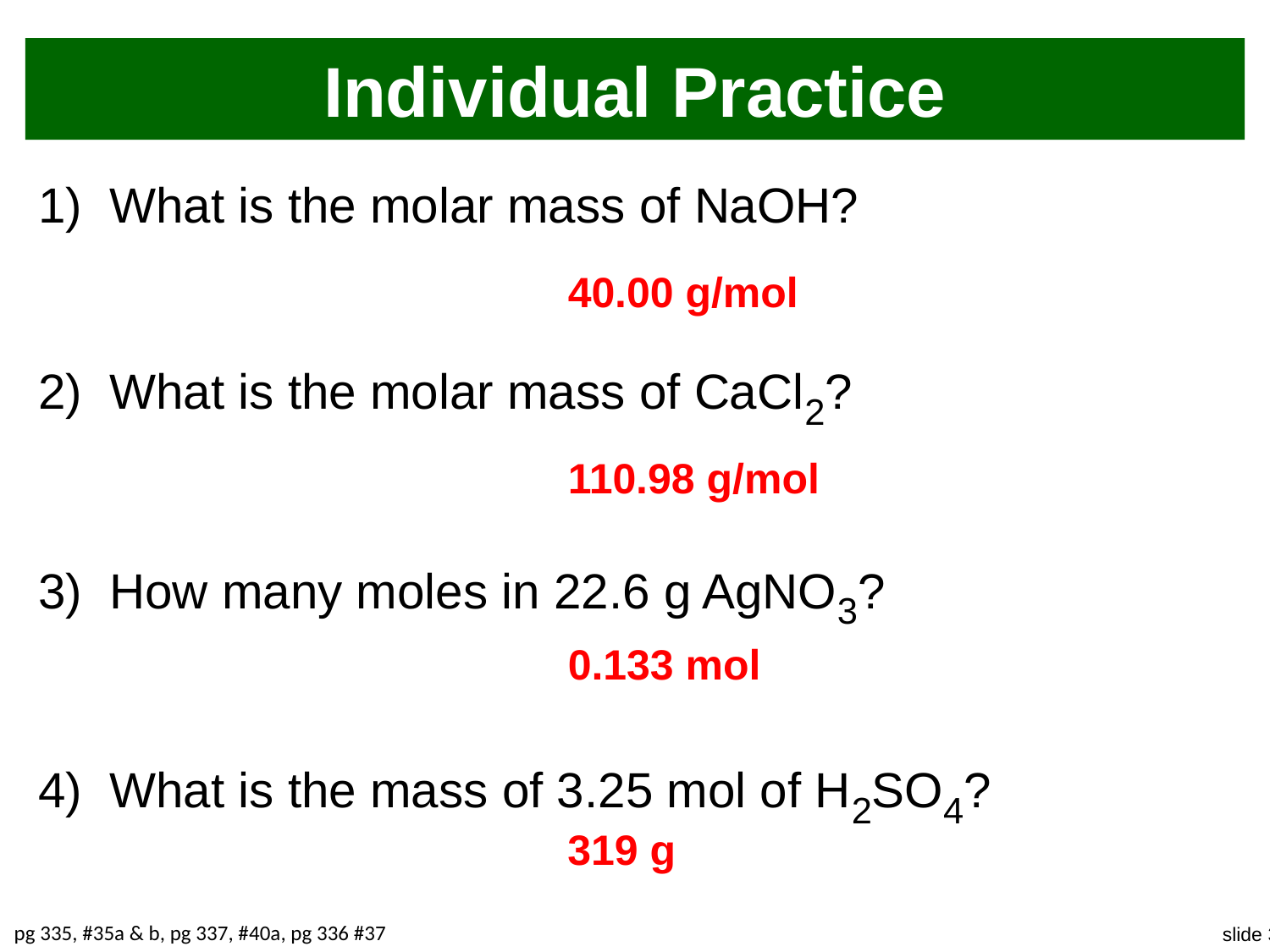

# Individual Practice
What is the molar mass of NaOH?
What is the molar mass of CaCl2?
How many moles in 22.6 g AgNO3?
What is the mass of 3.25 mol of H2SO4?
40.00 g/mol
110.98 g/mol
0.133 mol
319 g
pg 335, #35a & b, pg 337, #40a, pg 336 #37